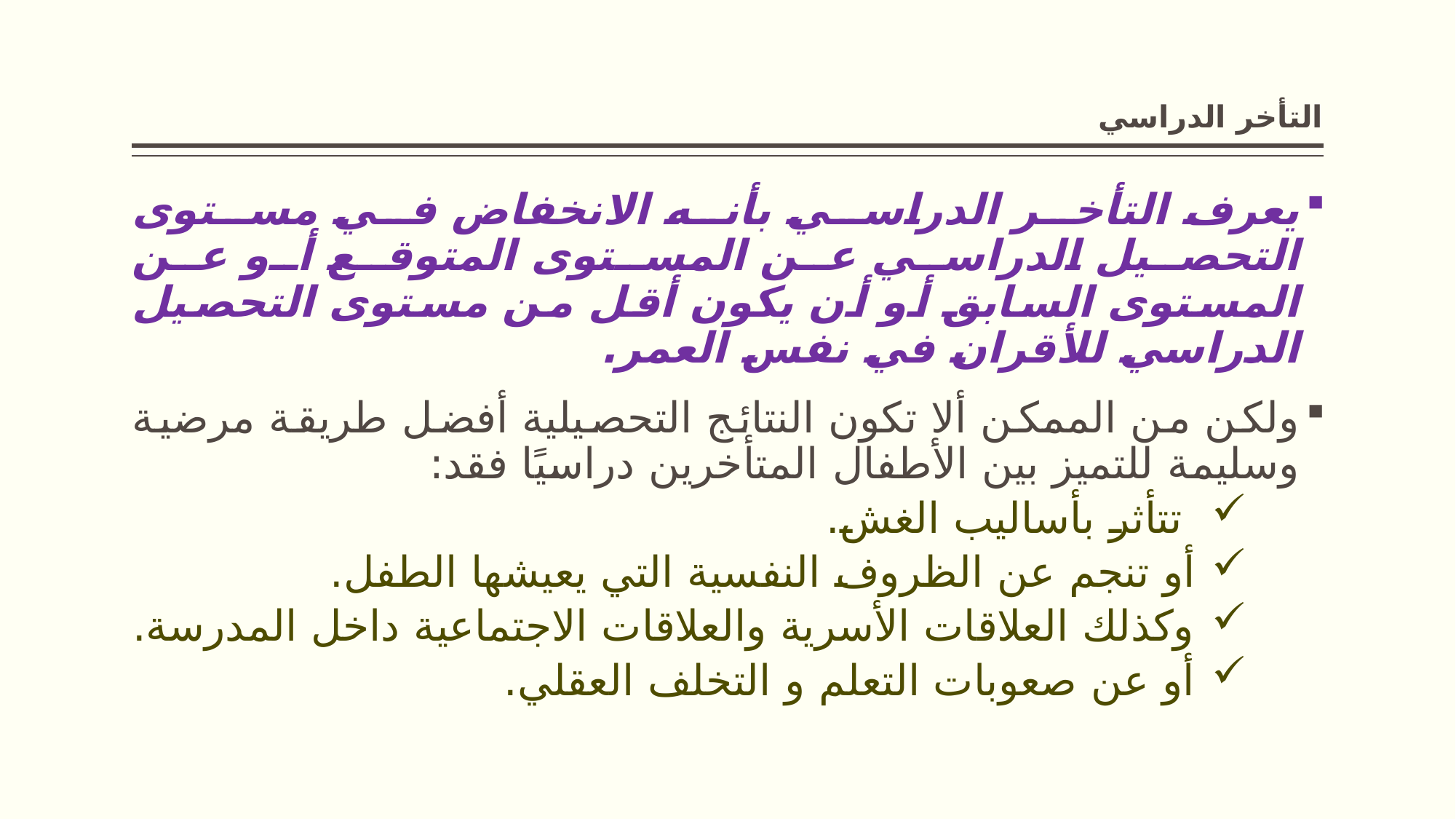

# التأخر الدراسي
يعرف التأخر الدراسي بأنه الانخفاض في مستوى التحصيل الدراسي عن المستوى المتوقع أو عن المستوى السابق أو أن يكون أقل من مستوى التحصيل الدراسي للأقران في نفس العمر.
ولكن من الممكن ألا تكون النتائج التحصيلية أفضل طريقة مرضية وسليمة للتميز بين الأطفال المتأخرين دراسيًا فقد:
 تتأثر بأساليب الغش.
أو تنجم عن الظروف النفسية التي يعيشها الطفل.
وكذلك العلاقات الأسرية والعلاقات الاجتماعية داخل المدرسة.
أو عن صعوبات التعلم و التخلف العقلي.